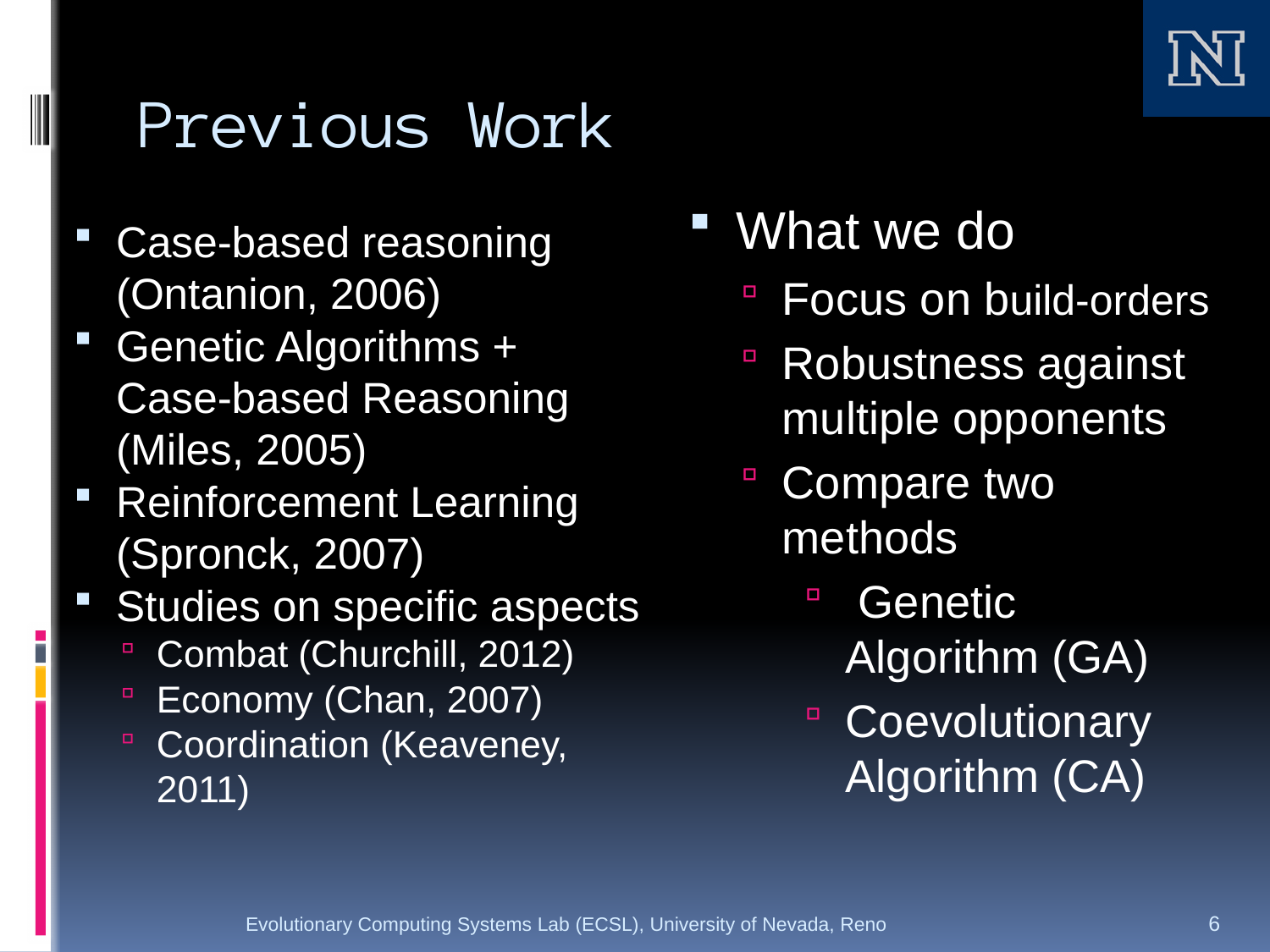

# Previous Work
What we do
Focus on build-orders
Robustness against multiple opponents
Compare two methods
 Genetic
Algorithm (GA)
Coevolutionary Algorithm (CA)
Case-based reasoning (Ontanion, 2006)
Genetic Algorithms + Case-based Reasoning (Miles, 2005)
Reinforcement Learning (Spronck, 2007)
Studies on specific aspects
Combat (Churchill, 2012)
Economy (Chan, 2007)
Coordination (Keaveney, 2011)
Evolutionary Computing Systems Lab (ECSL), University of Nevada, Reno
6